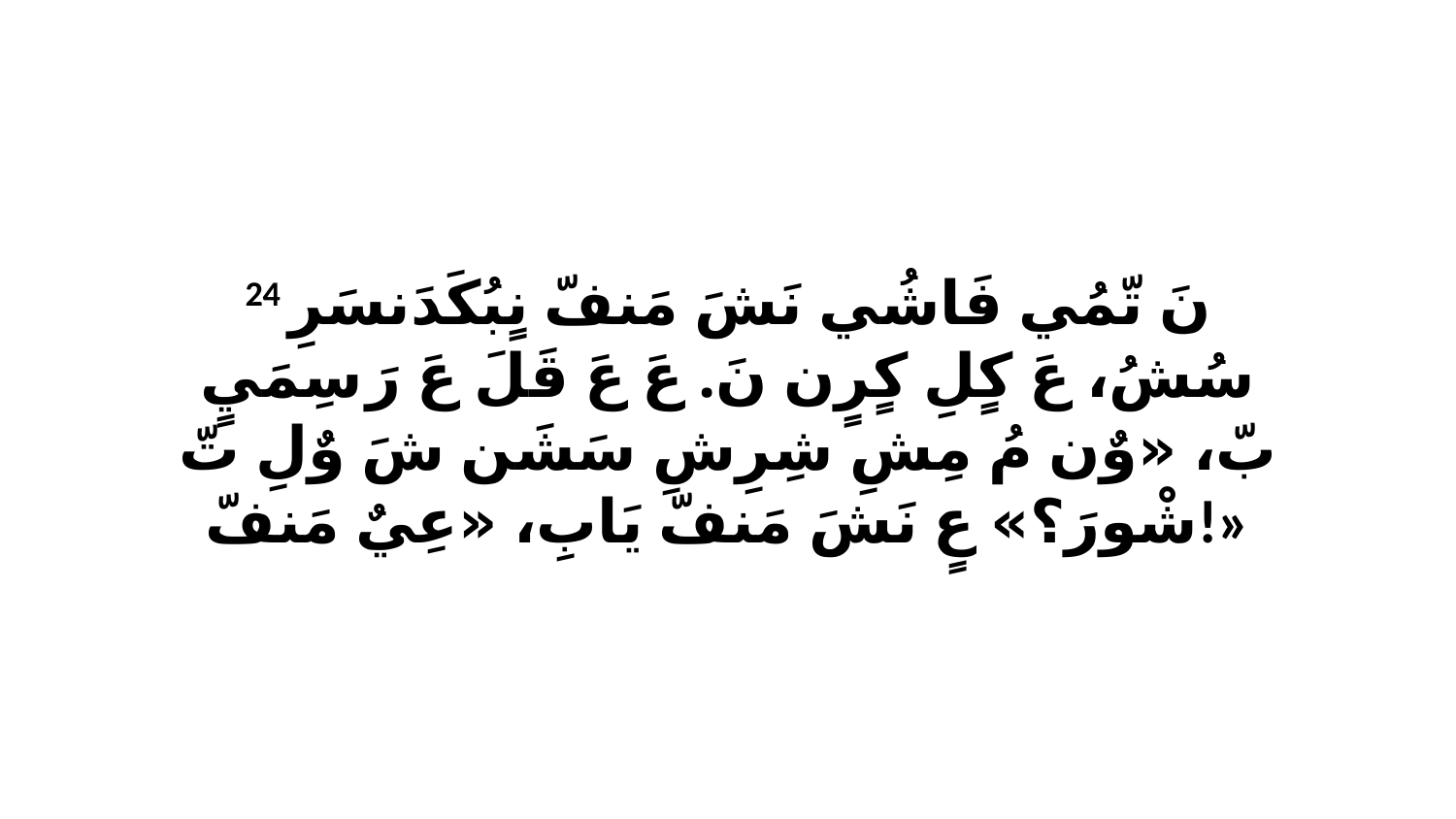

24 نَ تّمُي فَاشُي نَشَ مَنفّ نٍبُكَدَنسَرِ سُشُ، عَ كٍلِ كٍرٍن نَ. عَ عَ قَلَ عَ رَ سِمَيٍ بّ، «وٌن مُ مِشِ شِرِشِ سَشَن شَ وٌلِ تّ شْورَ؟» عٍ نَشَ مَنفّ يَابِ، «عِيٌ مَنفّ!»